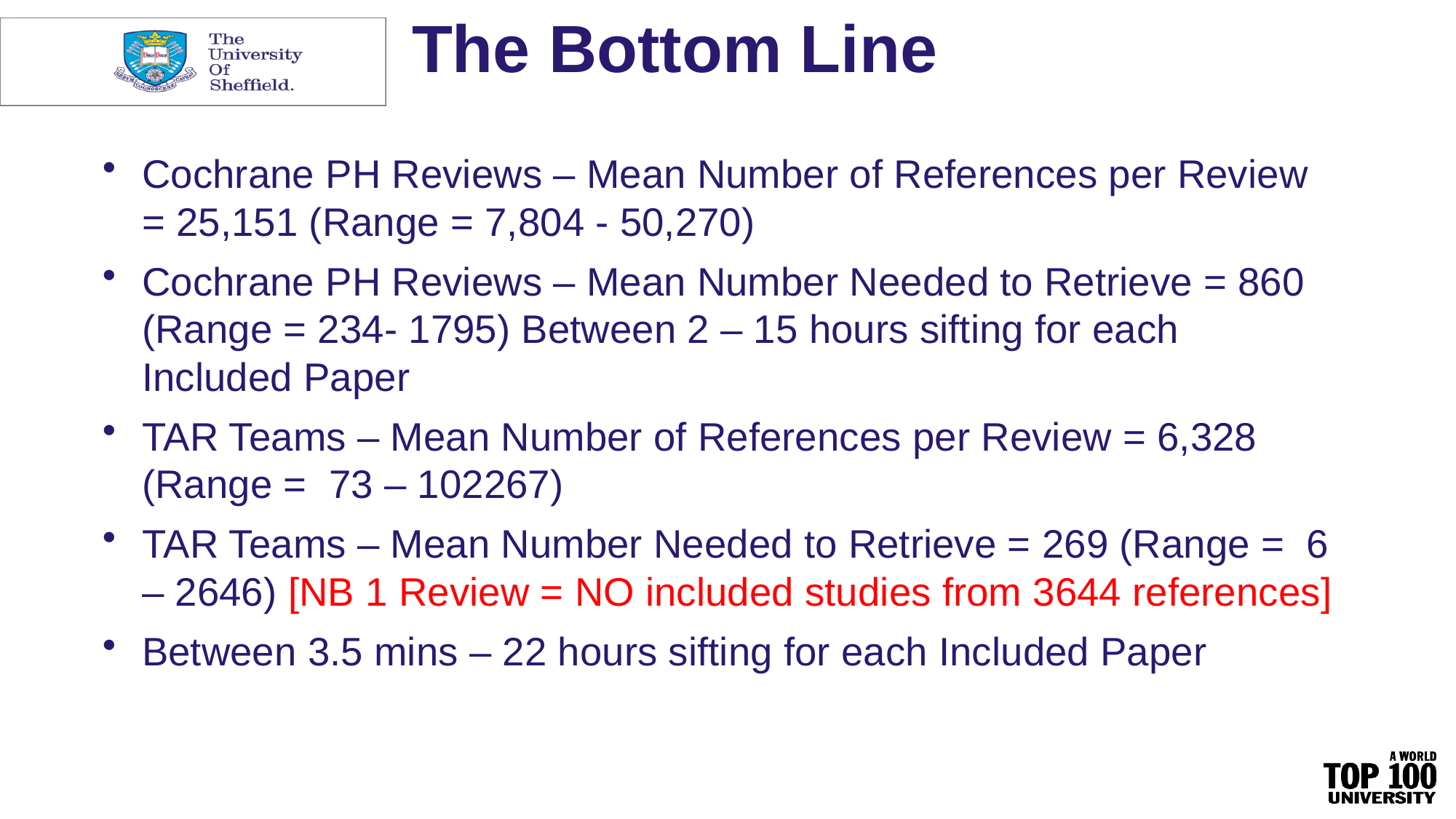

# The Bottom Line
Cochrane PH Reviews – Mean Number of References per Review = 25,151 (Range = 7,804 - 50,270)
Cochrane PH Reviews – Mean Number Needed to Retrieve = 860 (Range = 234- 1795) Between 2 – 15 hours sifting for each Included Paper
TAR Teams – Mean Number of References per Review = 6,328 (Range =  73 – 102267)
TAR Teams – Mean Number Needed to Retrieve = 269 (Range =  6 – 2646) [NB 1 Review = NO included studies from 3644 references]
Between 3.5 mins – 22 hours sifting for each Included Paper